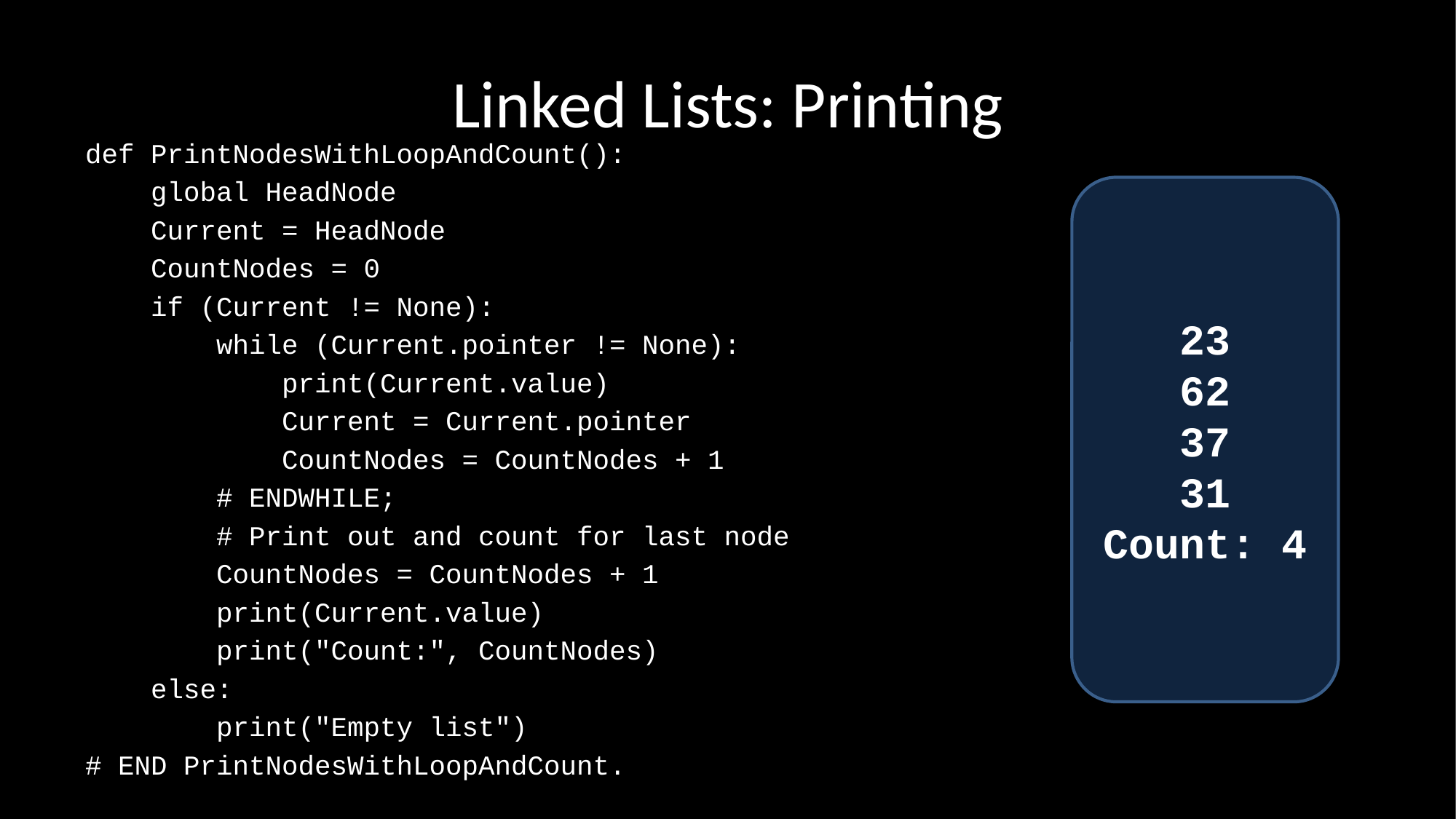

# Linked Lists: Printing
def PrintNodesWithLoopAndCount():
    global HeadNode
    Current = HeadNode
    CountNodes = 0
    if (Current != None):
        while (Current.pointer != None):
            print(Current.value)
            Current = Current.pointer
            CountNodes = CountNodes + 1
        # ENDWHILE;
        # Print out and count for last node
        CountNodes = CountNodes + 1
        print(Current.value)
        print("Count:", CountNodes)
    else:
        print("Empty list")
# END PrintNodesWithLoopAndCount.
23
62
37
31
Count: 4